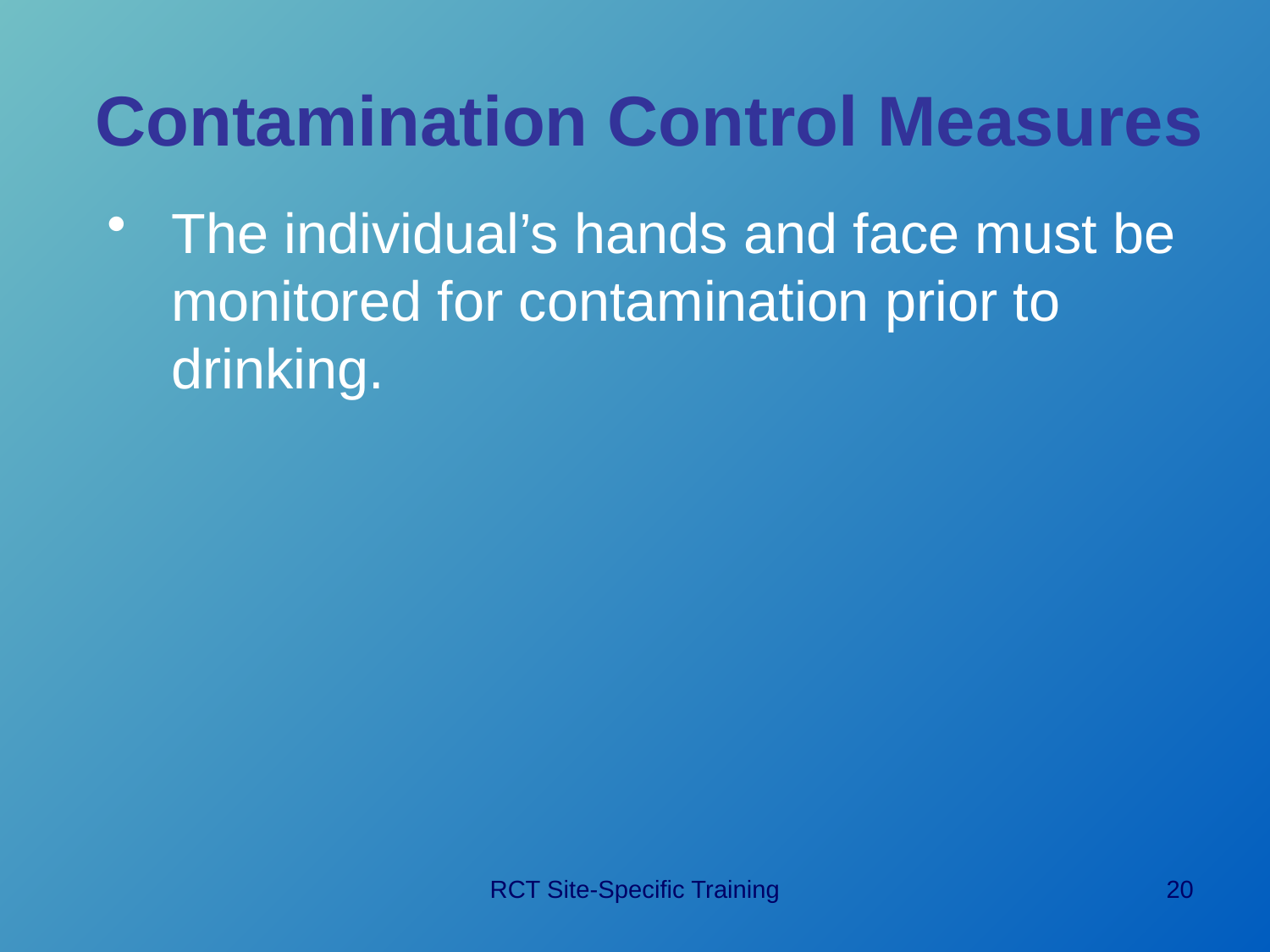

# Contamination Control Measures
The individual’s hands and face must be monitored for contamination prior to drinking.
RCT Site-Specific Training
20